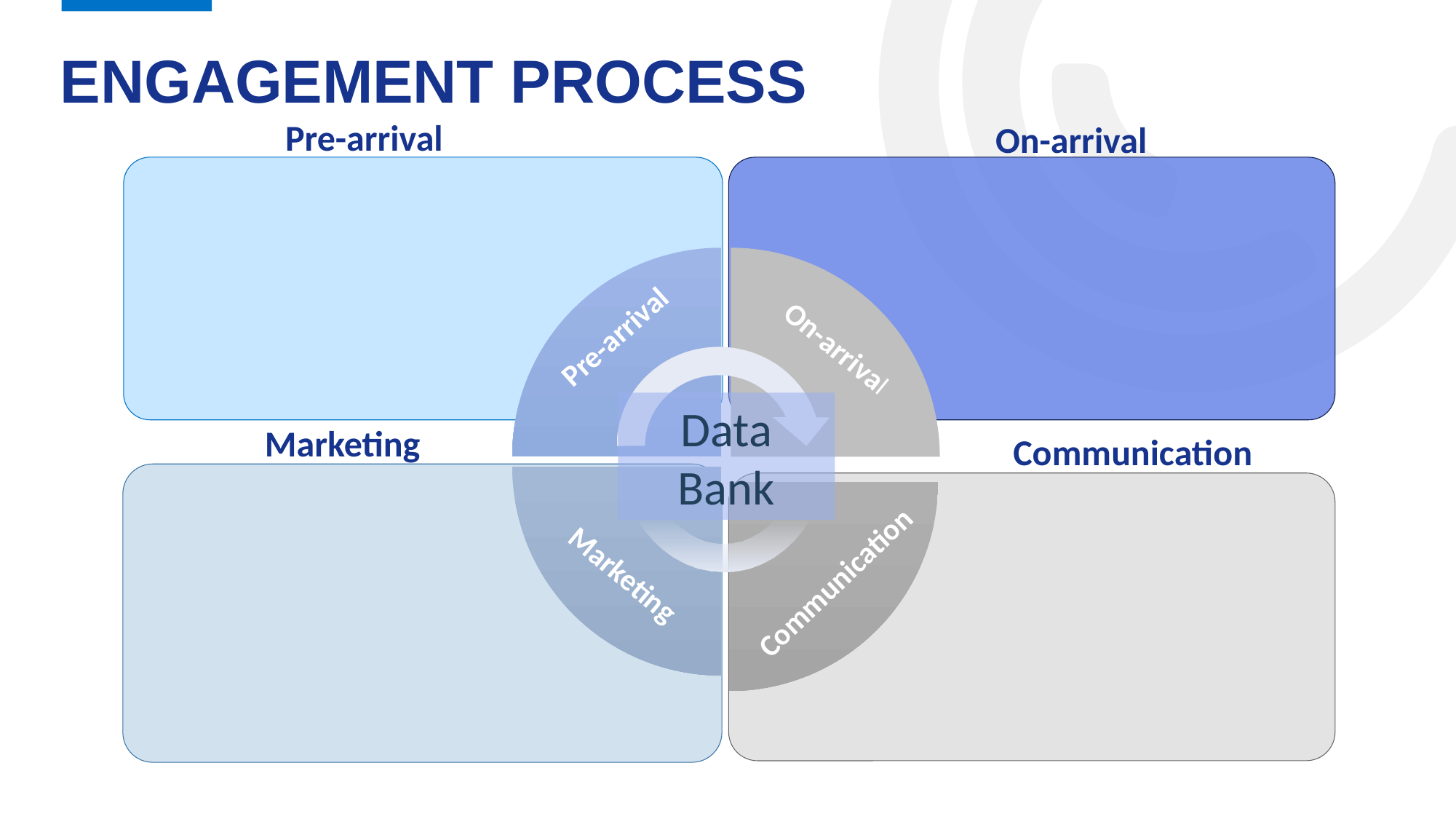

# Engagement Process
Pre-arrival
On-arrival

Pre-arrival
On-arrival
Data Bank
Marketing
Communication
Marketing
Communication